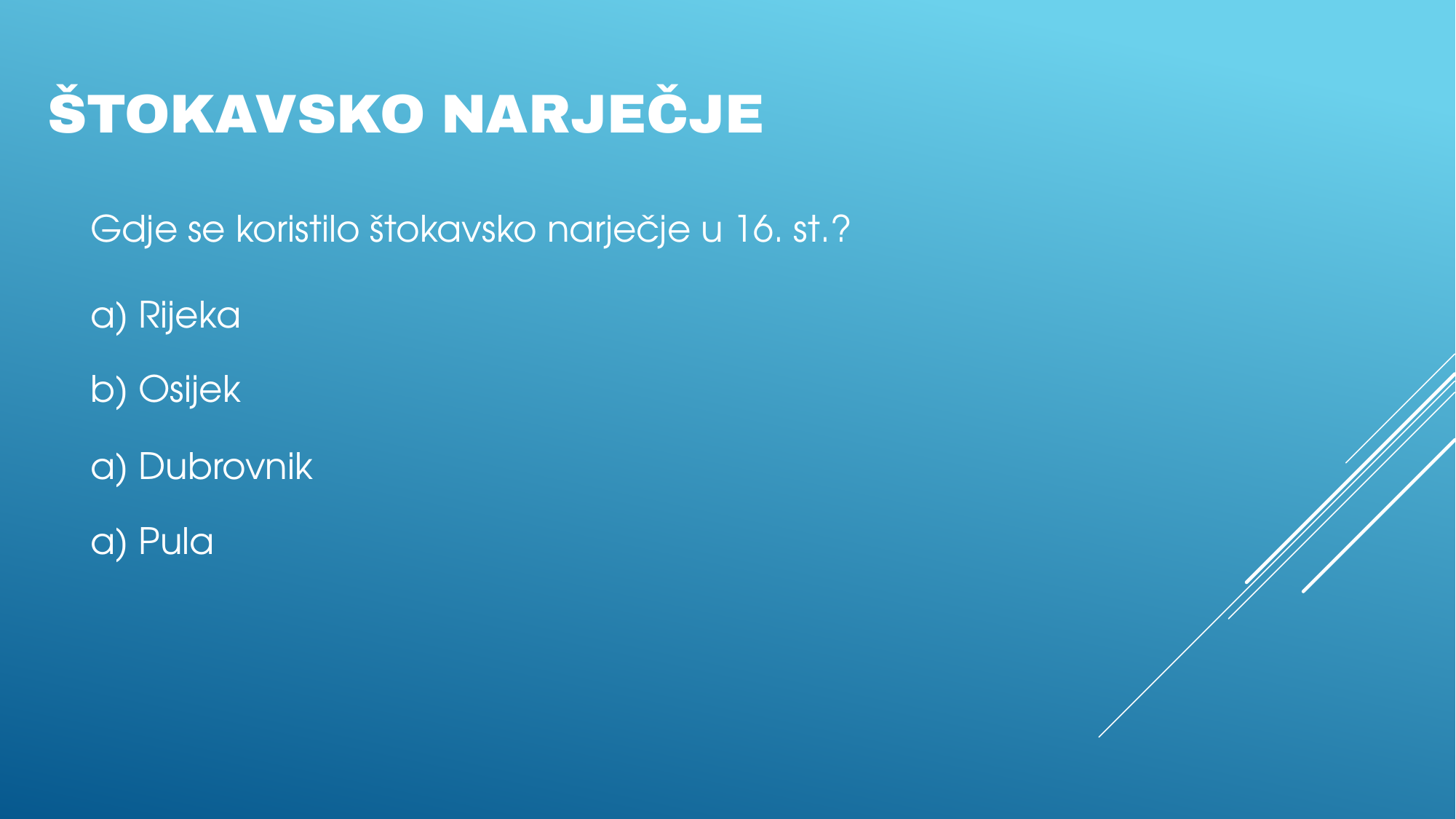

# Štokavsko narječje
Gdje se koristilo štokavsko narječje u 16. st.?
a) Rijeka
b) Osijek
a) Dubrovnik
a) Pula